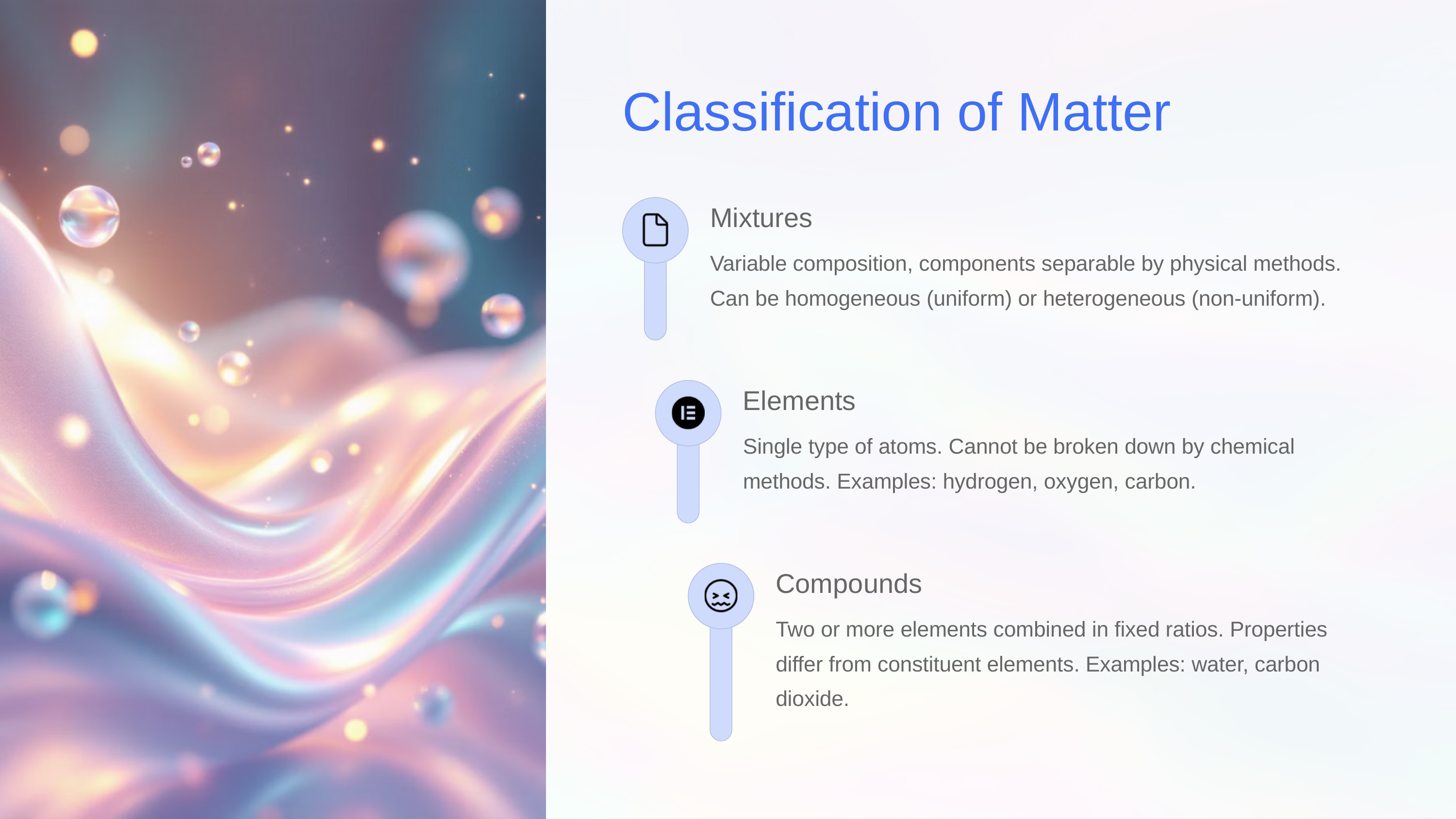

Classification of Matter

Mixtures

Variable composition, components separable by physical methods. Can be homogeneous (uniform) or heterogeneous (non-uniform).

Elements

Single type of atoms. Cannot be broken down by chemical methods. Examples: hydrogen, oxygen, carbon.

Compounds

Two or more elements combined in fixed ratios. Properties differ from constituent elements. Examples: water, carbon dioxide.